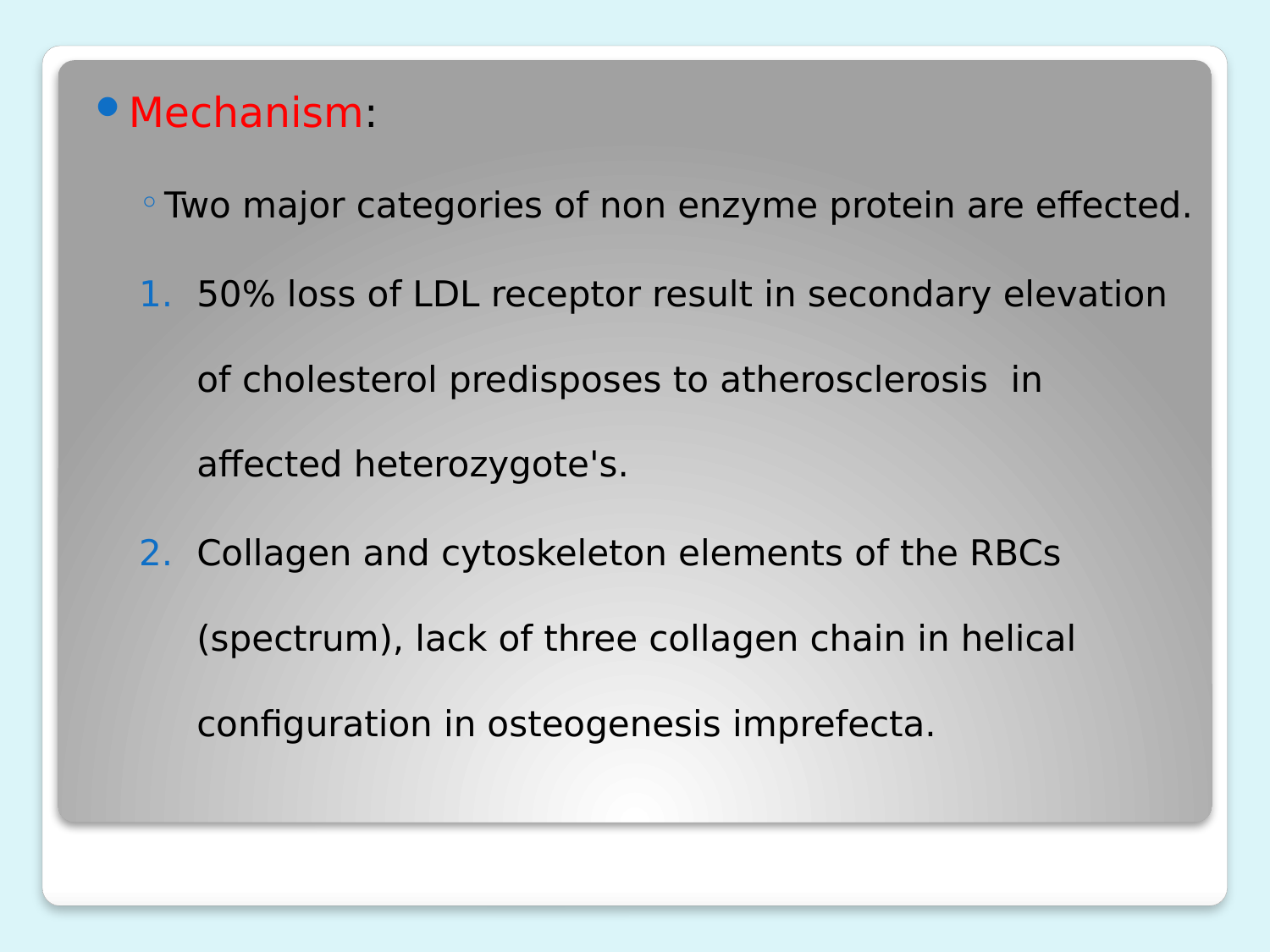

Mechanism:
Two major categories of non enzyme protein are effected.
50% loss of LDL receptor result in secondary elevation of cholesterol predisposes to atherosclerosis  in affected heterozygote's.
Collagen and cytoskeleton elements of the RBCs (spectrum), lack of three collagen chain in helical configuration in osteogenesis imprefecta.

#